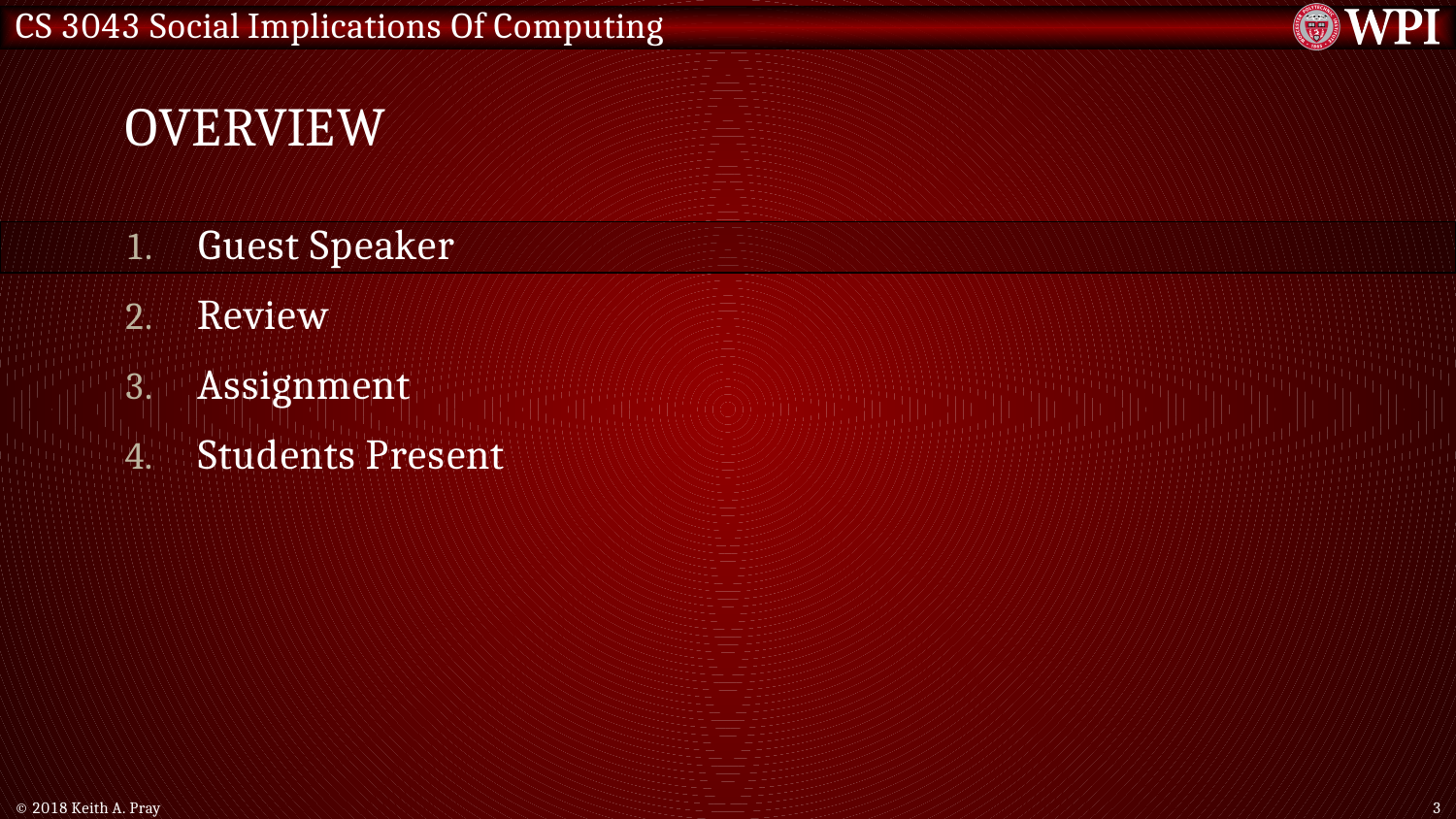

# Overview
Guest Speaker
Review
Assignment
Students Present

© 2018 Keith A. Pray
3